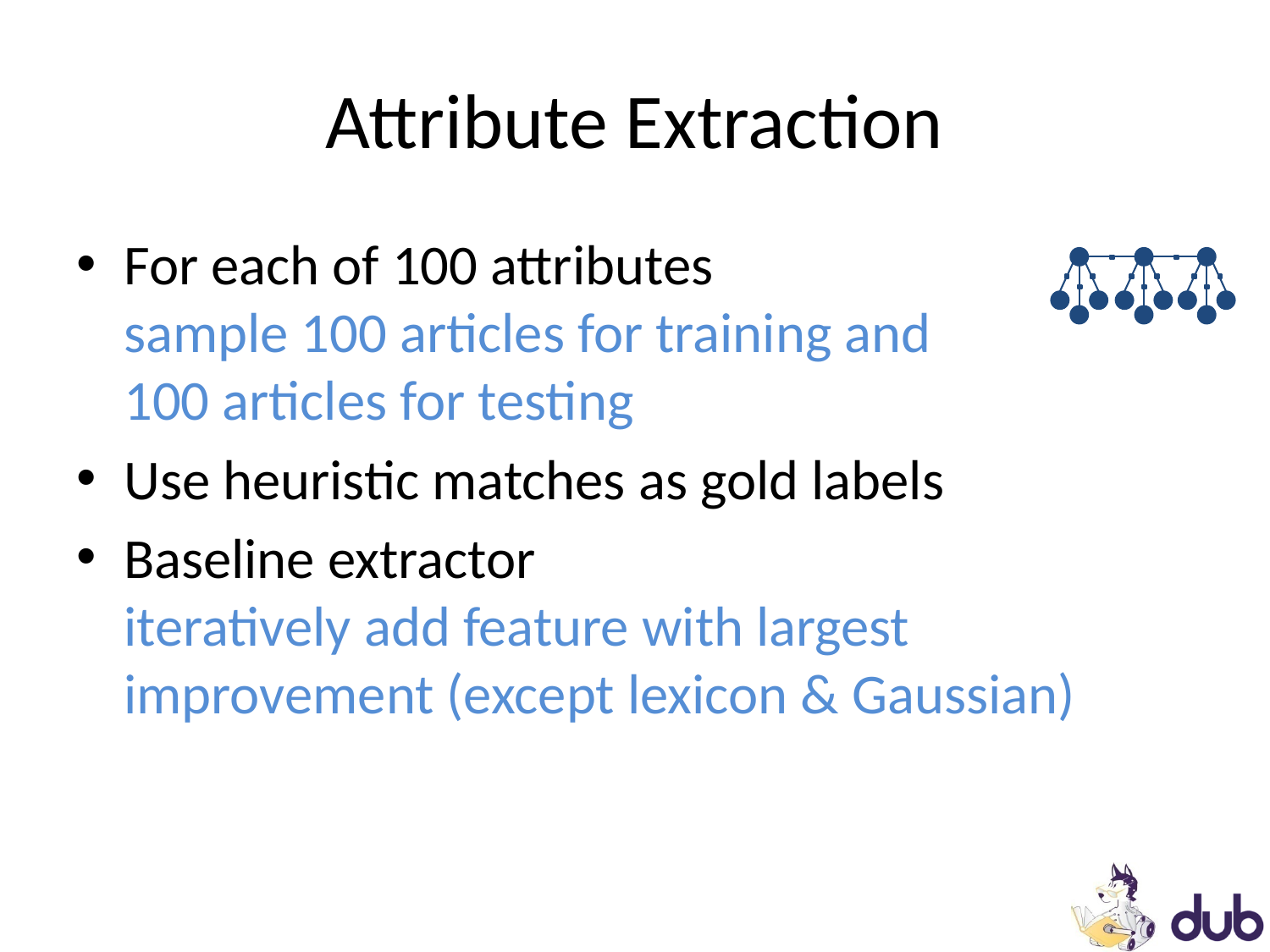

# Attribute Extraction
For each of 100 attributes
sample 100 articles for training and
100 articles for testing
Use heuristic matches as gold labels
Baseline extractor
iteratively add feature with largest improvement (except lexicon & Gaussian)